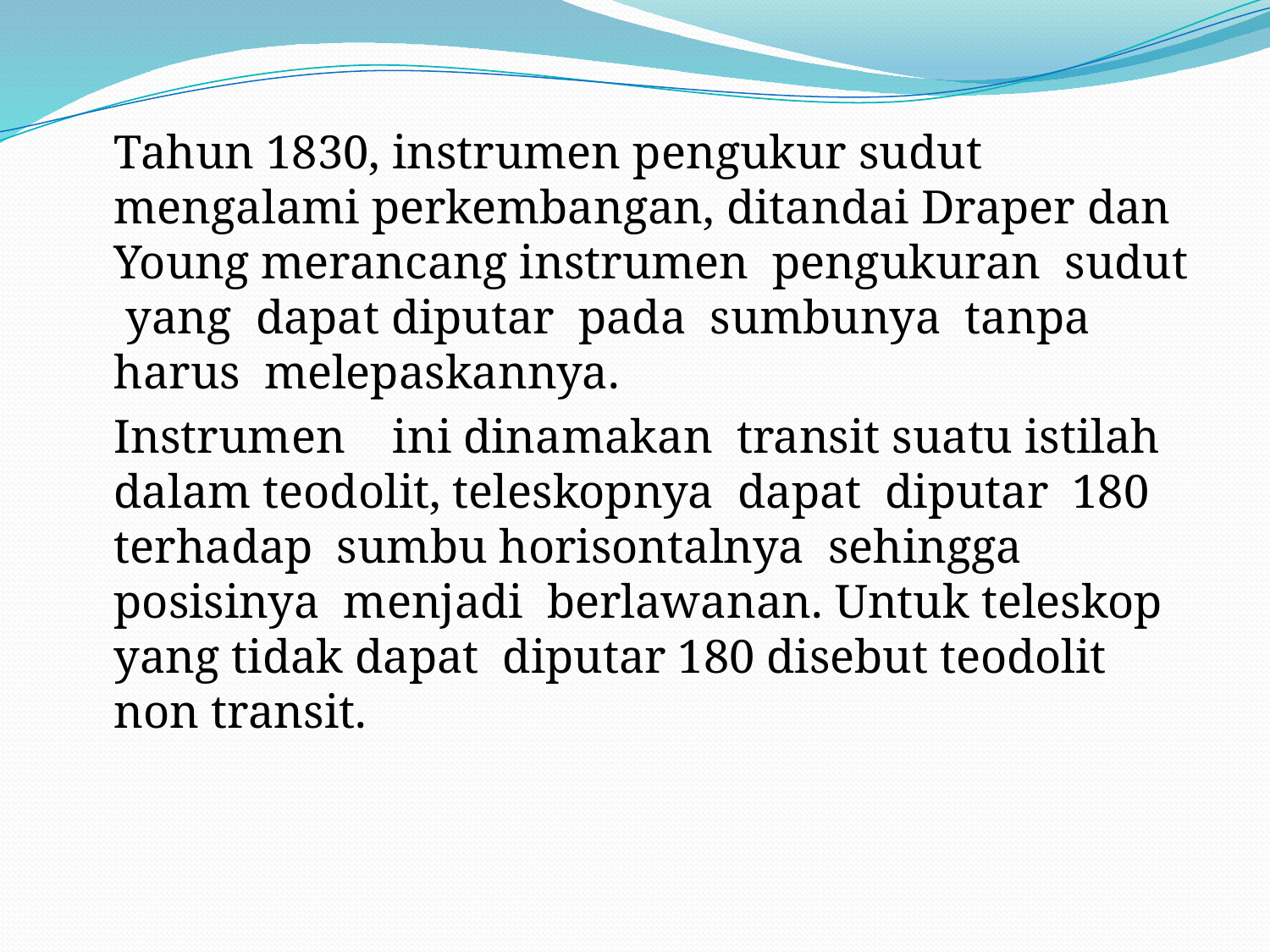

Tahun 1830, instrumen pengukur sudut mengalami perkembangan, ditandai Draper dan Young merancang instrumen  pengukuran  sudut  yang  dapat diputar  pada  sumbunya  tanpa  harus  melepaskannya.
	Instrumen    ini dinamakan  transit suatu istilah dalam teodolit, teleskopnya  dapat  diputar  180 terhadap  sumbu horisontalnya  sehingga  posisinya  menjadi  berlawanan. Untuk teleskop yang tidak dapat  diputar 180 disebut teodolit non transit.